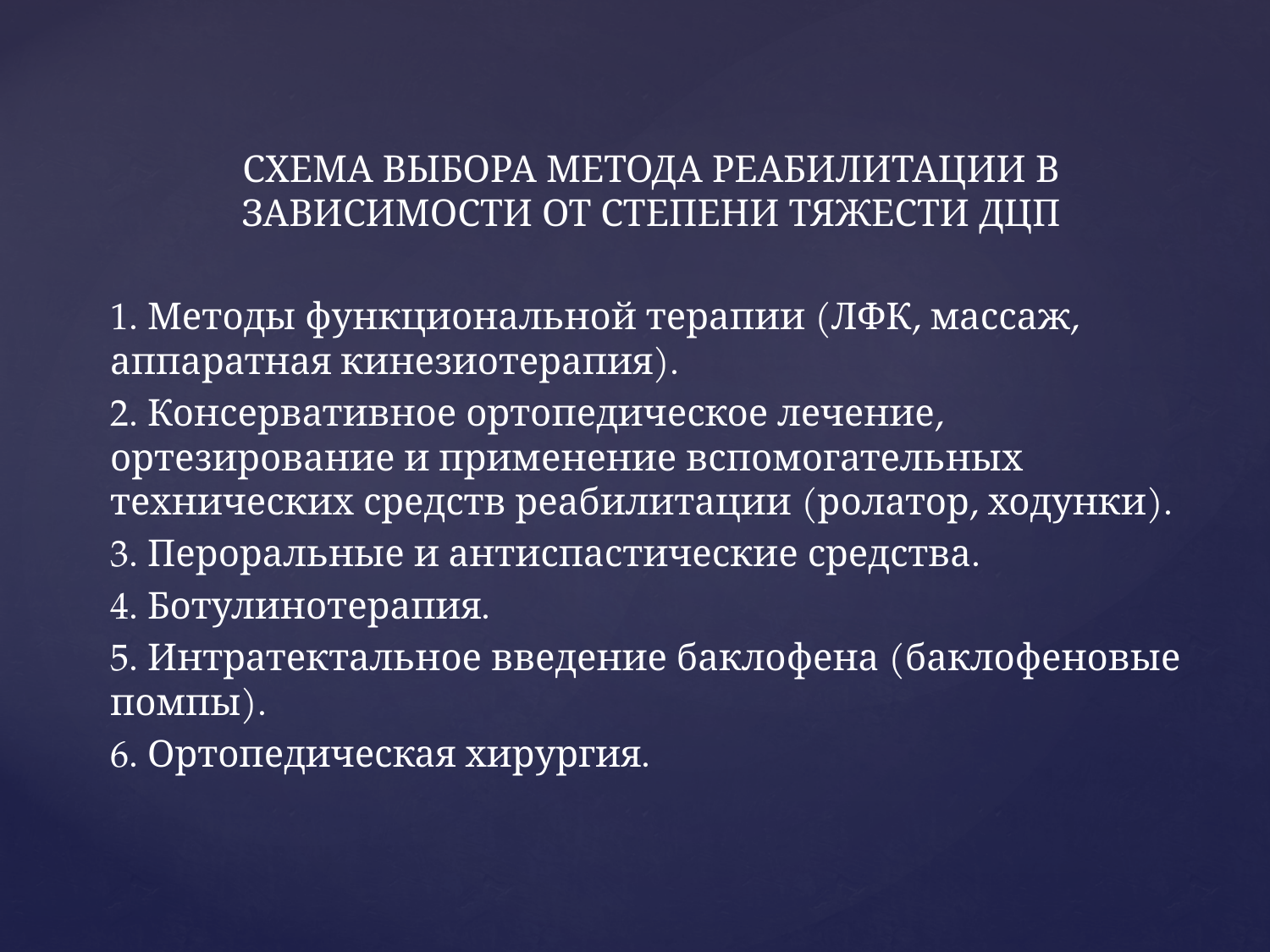

СХЕМА ВЫБОРА МЕТОДА РЕАБИЛИТАЦИИ В ЗАВИСИМОСТИ ОТ СТЕПЕНИ ТЯЖЕСТИ ДЦП

1. Методы функциональной терапии (ЛФК, массаж, аппаратная кинезиотерапия).
2. Консервативное ортопедическое лечение, ортезирование и применение вспомогательных технических средств реабилитации (ролатор, ходунки).
3. Пероральные и антиспастические средства.
4. Ботулинотерапия.
5. Интратектальное введение баклофена (баклофеновые помпы).
6. Ортопедическая хирургия.